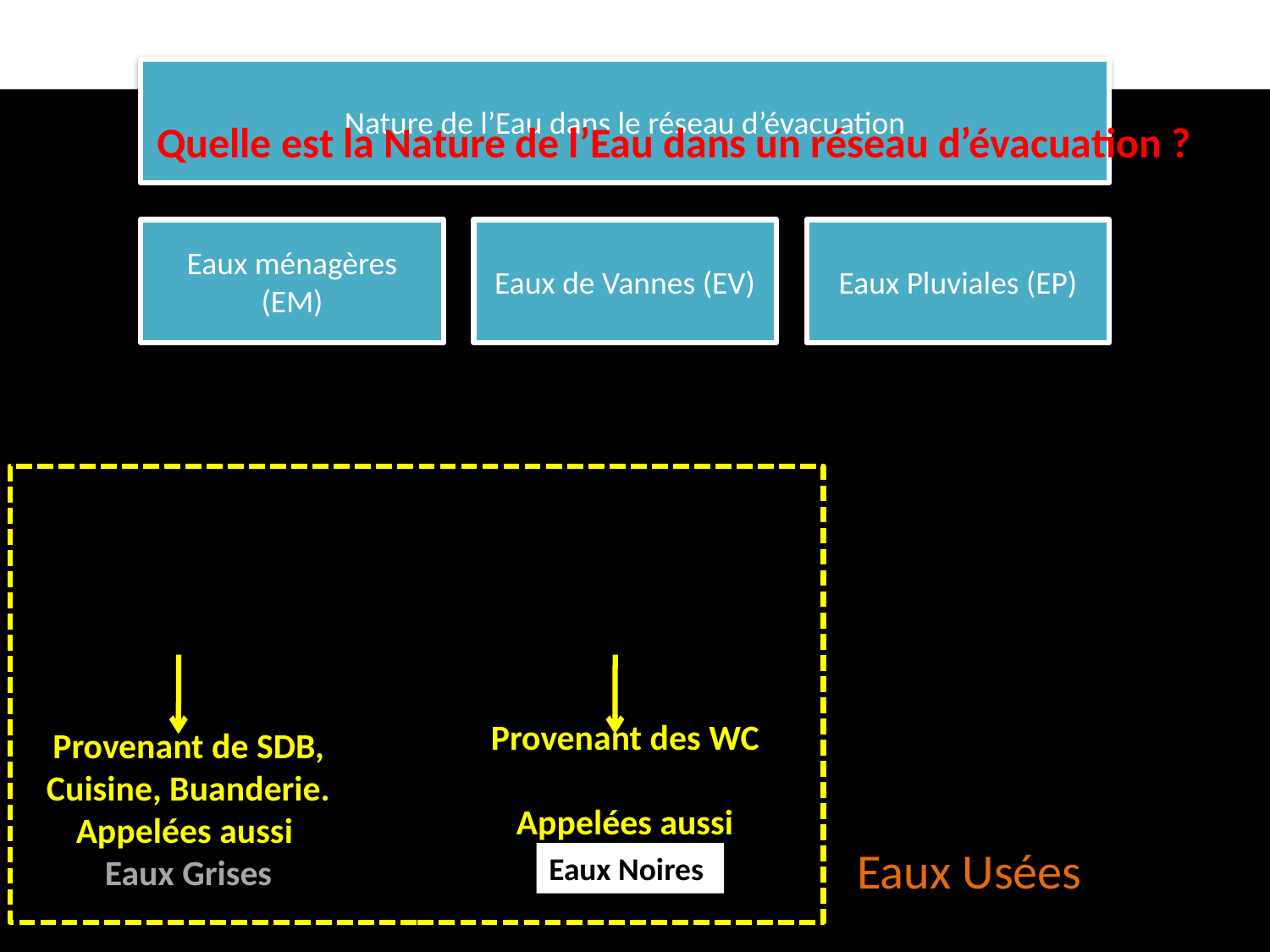

Nature de l’Eau dans le réseau d’évacuation
Eaux ménagères (EM)
Eaux de Vannes (EV)
Eaux Pluviales (EP)

Quelle est la Nature de l’Eau dans un réseau d’évacuation ?

Provenant des WC

Appelées aussi
Provenant de SDB, Cuisine, Buanderie.
Appelées aussi
Eaux Grises
Eaux Usées
Eaux Noires